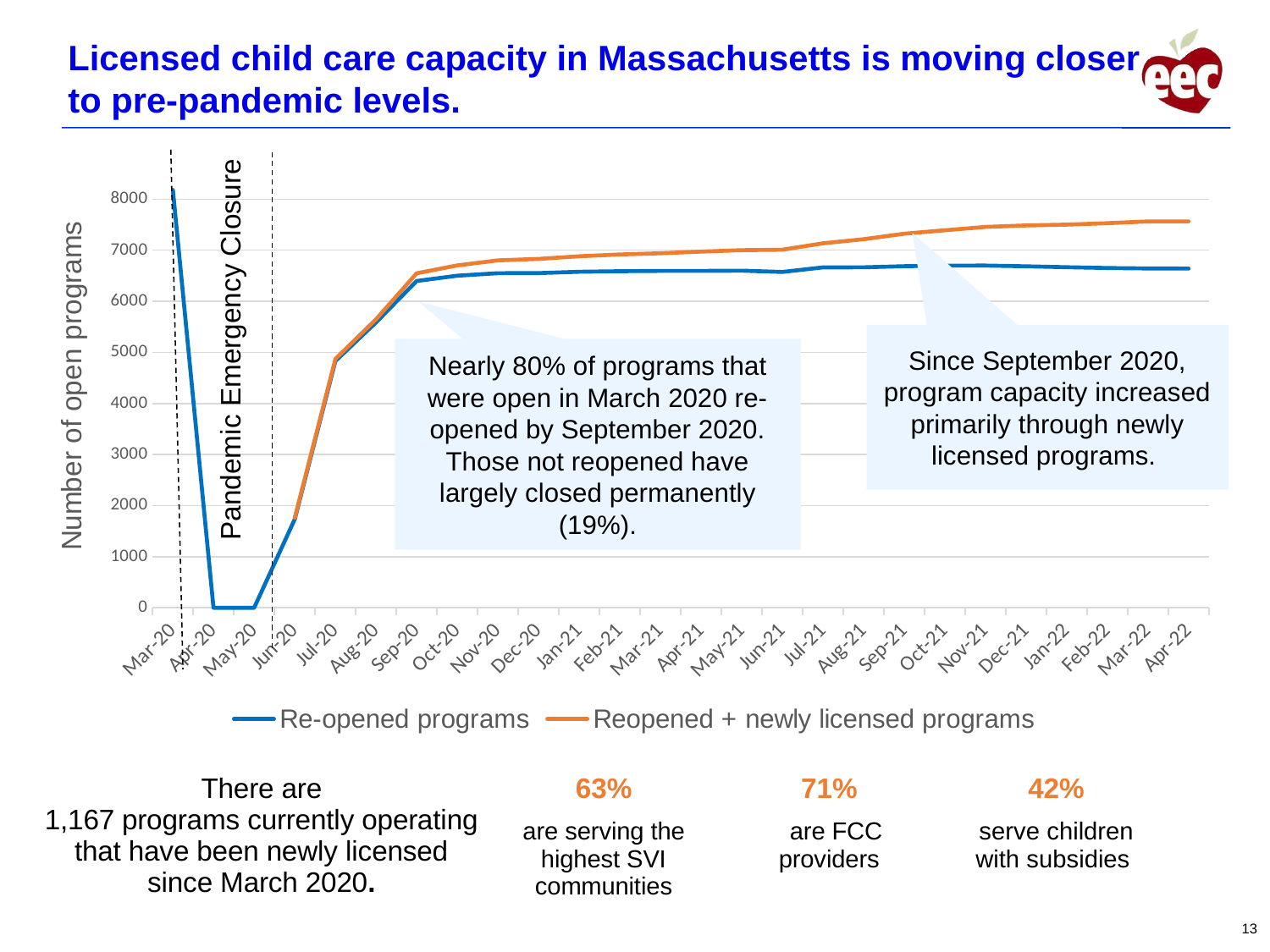

Licensed child care capacity in Massachusetts is moving closer to pre-pandemic levels.

### Chart

| Category | Re-opened programs | Reopened + newly licensed programs |
|---|---|---|
| 43891 | 8177.0 | None |
| 43922 | 0.0 | None |
| 43952 | 0.0 | None |
| 43983 | 1735.0 | 1762.0 |
| 44013 | 4830.0 | 4871.0 |
| 44044 | 5587.0 | 5647.0 |
| 44075 | 6397.0 | 6547.0 |
| 44105 | 6500.0 | 6702.0 |
| 44136 | 6549.0 | 6800.0 |
| 44166 | 6551.0 | 6829.0 |
| 44197 | 6577.0 | 6881.0 |
| 44228 | 6588.0 | 6916.0 |
| 44256 | 6594.0 | 6939.0 |
| 44287 | 6594.0 | 6972.0 |
| 44317 | 6599.0 | 7000.0 |
| 44348 | 6574.0 | 7009.0 |
| 44378 | 6663.0 | 7134.0 |
| 44409 | 6665.0 | 7214.0 |
| 44440 | 6686.0 | 7322.0 |
| 44470 | 6698.0 | 7389.0 |
| 44501 | 6699.0 | 7455.0 |
| 44531 | 6684.0 | 7484.0 |
| 44562 | 6666.0 | 7500.0 |
| 44593 | 6651.0 | 7528.0 |
| 44621 | 6642.0 | 7562.0 |
| 44652 | 6640.0 | 7563.0 |
Pandemic Emergency Closure
Since September 2020, program capacity increased primarily through newly licensed programs.
Nearly 80% of programs that were open in March 2020 re-opened by September 2020. Those not reopened have largely closed permanently (19%).
| There are 1,167 programs currently operating that have been newly licensed since March 2020. | 63% | 71% | 42% |
| --- | --- | --- | --- |
|  | are serving the highest SVI communities | are FCC providers | serve children with subsidies |
13